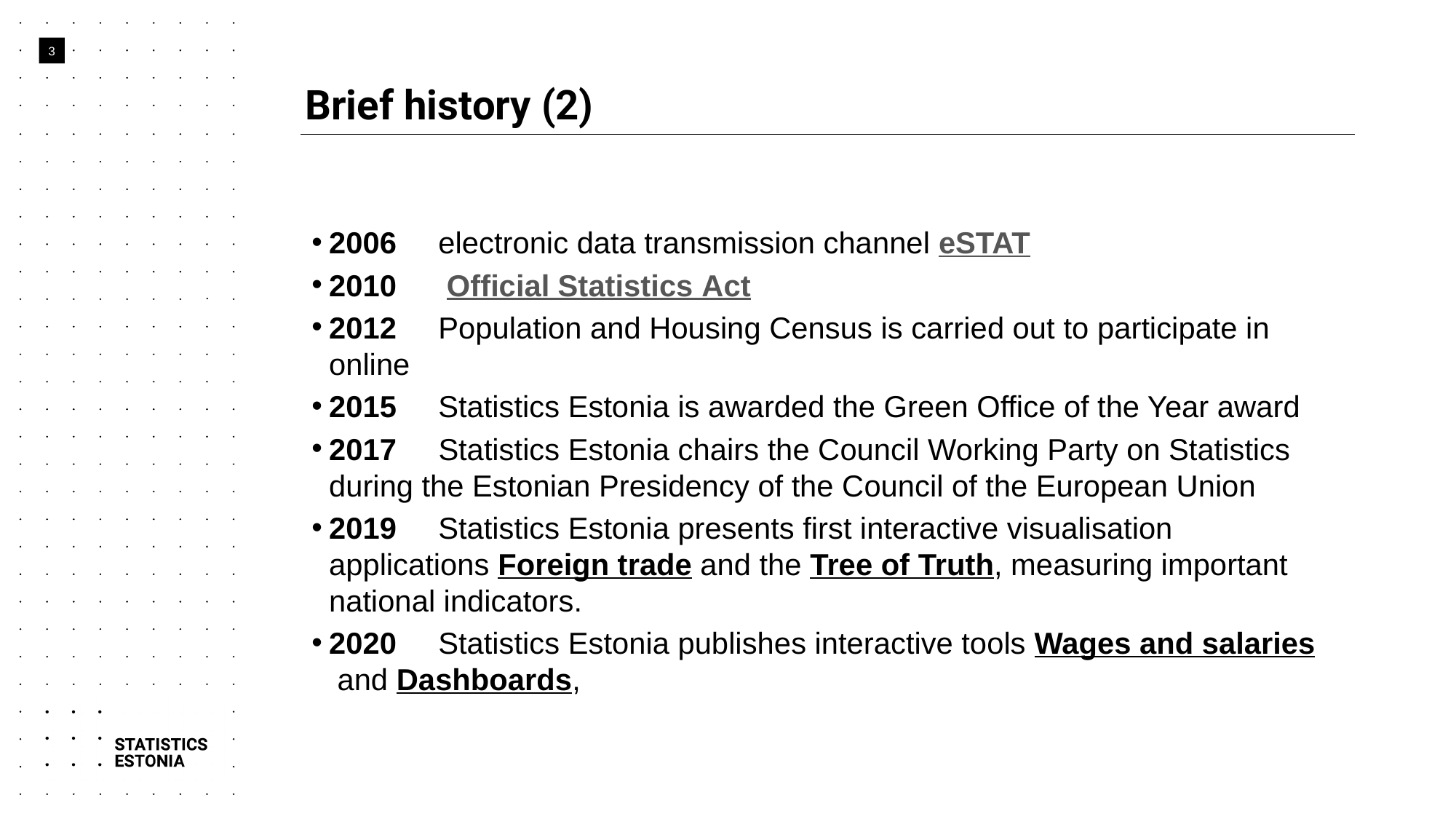

# Brief history (2)
3
2006     electronic data transmission channel eSTAT
2010      Official Statistics Act
2012     Population and Housing Census is carried out to participate in online
2015     Statistics Estonia is awarded the Green Office of the Year award
2017     Statistics Estonia chairs the Council Working Party on Statistics during the Estonian Presidency of the Council of the European Union
2019     Statistics Estonia presents first interactive visualisation applications Foreign trade and the Tree of Truth, measuring important national indicators.
2020     Statistics Estonia publishes interactive tools Wages and salaries and Dashboards,